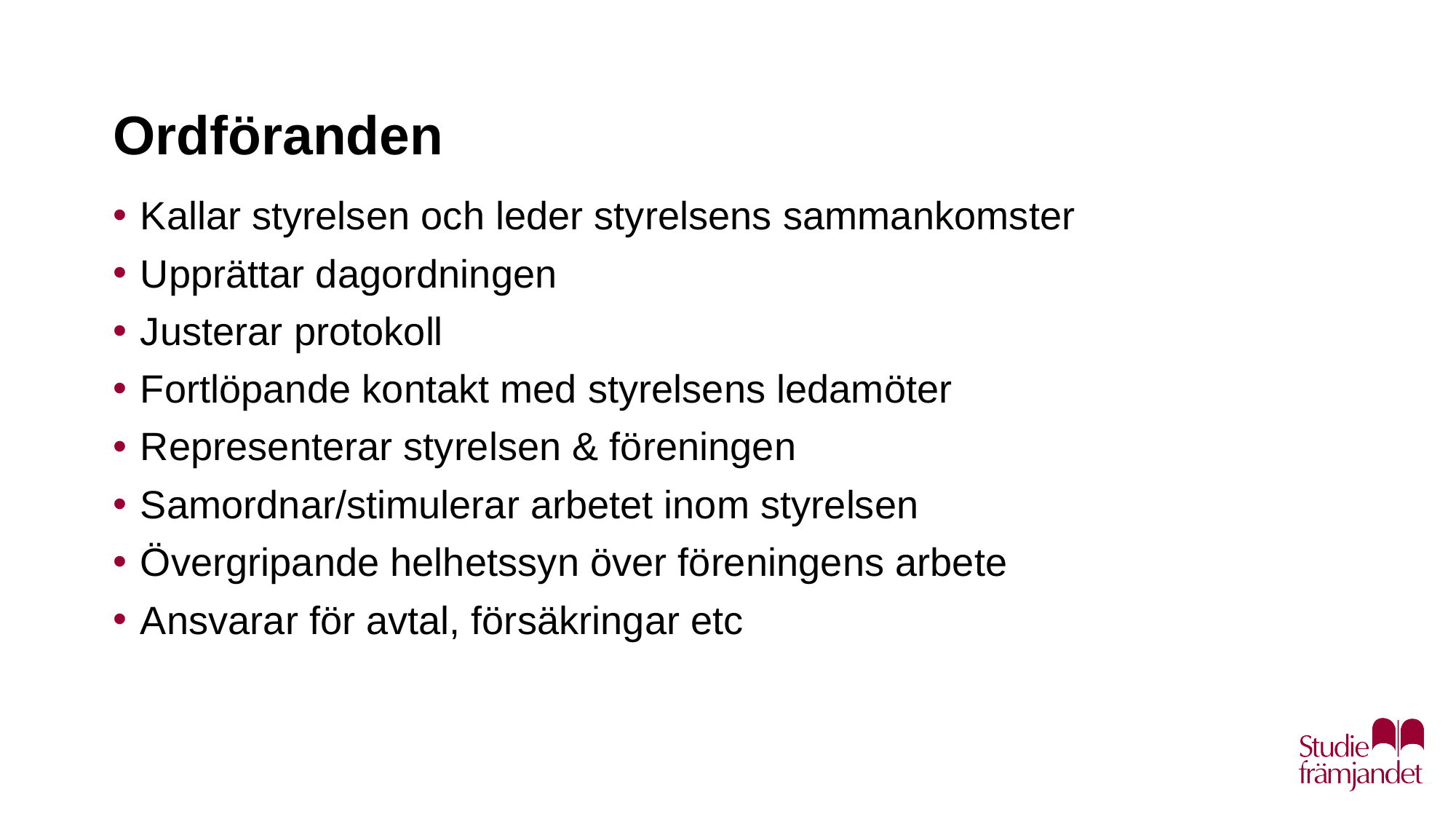

# Ordföranden
Kallar styrelsen och leder styrelsens sammankomster
Upprättar dagordningen
Justerar protokoll
Fortlöpande kontakt med styrelsens ledamöter
Representerar styrelsen & föreningen
Samordnar/stimulerar arbetet inom styrelsen
Övergripande helhetssyn över föreningens arbete
Ansvarar för avtal, försäkringar etc